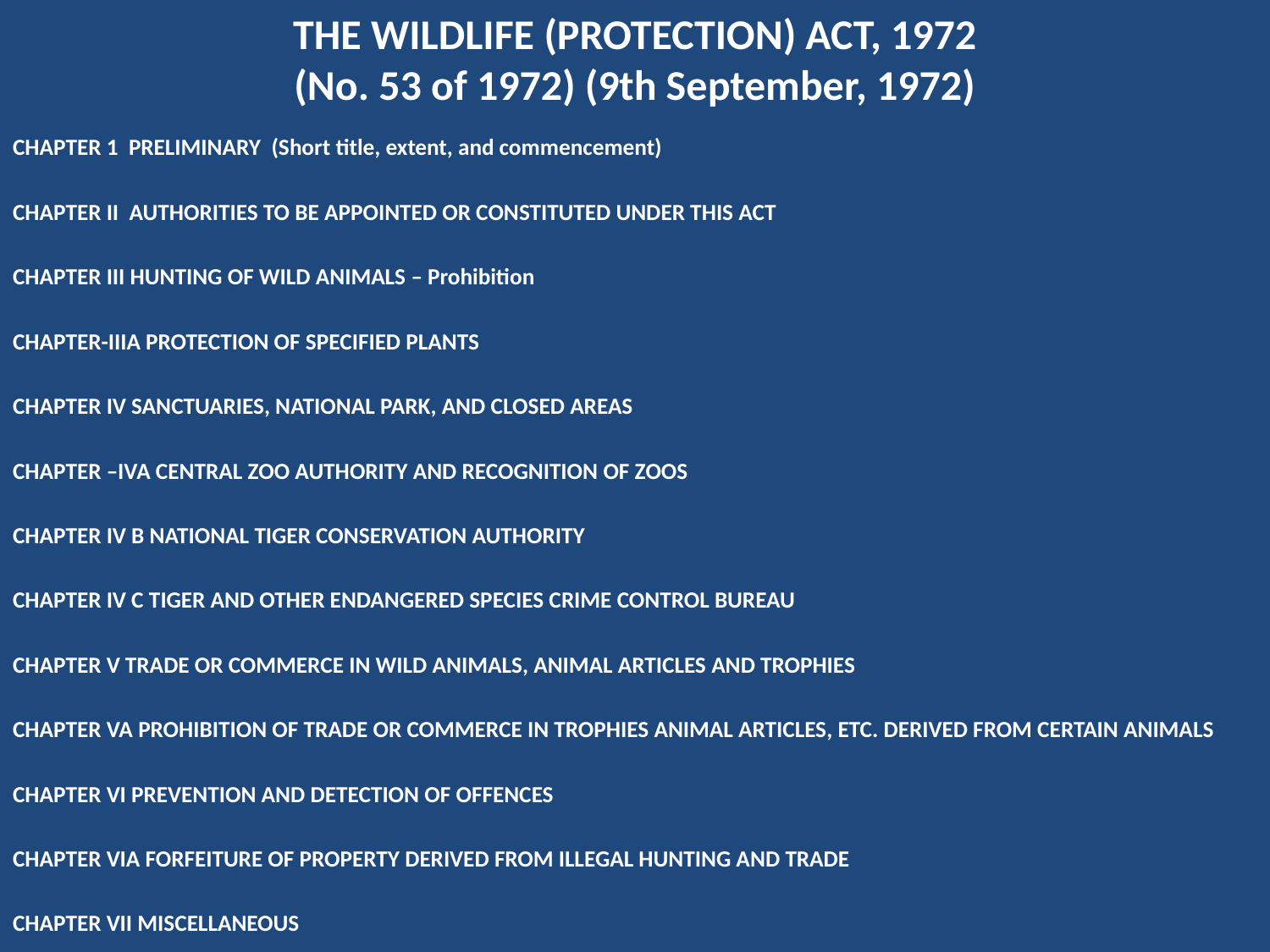

# THE WILDLIFE (PROTECTION) ACT, 1972 (No. 53 of 1972) (9th September, 1972)
CHAPTER 1  PRELIMINARY  (Short title, extent, and commencement)

CHAPTER II  AUTHORITIES TO BE APPOINTED OR CONSTITUTED UNDER THIS ACT

CHAPTER III HUNTING OF WILD ANIMALS – Prohibition

CHAPTER-IIIA PROTECTION OF SPECIFIED PLANTS

CHAPTER IV SANCTUARIES, NATIONAL PARK, AND CLOSED AREAS

CHAPTER –IVA CENTRAL ZOO AUTHORITY AND RECOGNITION OF ZOOS

CHAPTER IV B NATIONAL TIGER CONSERVATION AUTHORITY

CHAPTER IV C TIGER AND OTHER ENDANGERED SPECIES CRIME CONTROL BUREAU

CHAPTER V TRADE OR COMMERCE IN WILD ANIMALS, ANIMAL ARTICLES AND TROPHIES

CHAPTER VA PROHIBITION OF TRADE OR COMMERCE IN TROPHIES ANIMAL ARTICLES, ETC. DERIVED FROM CERTAIN ANIMALS

CHAPTER VI PREVENTION AND DETECTION OF OFFENCES

CHAPTER VIA FORFEITURE OF PROPERTY DERIVED FROM ILLEGAL HUNTING AND TRADE

CHAPTER VII MISCELLANEOUS